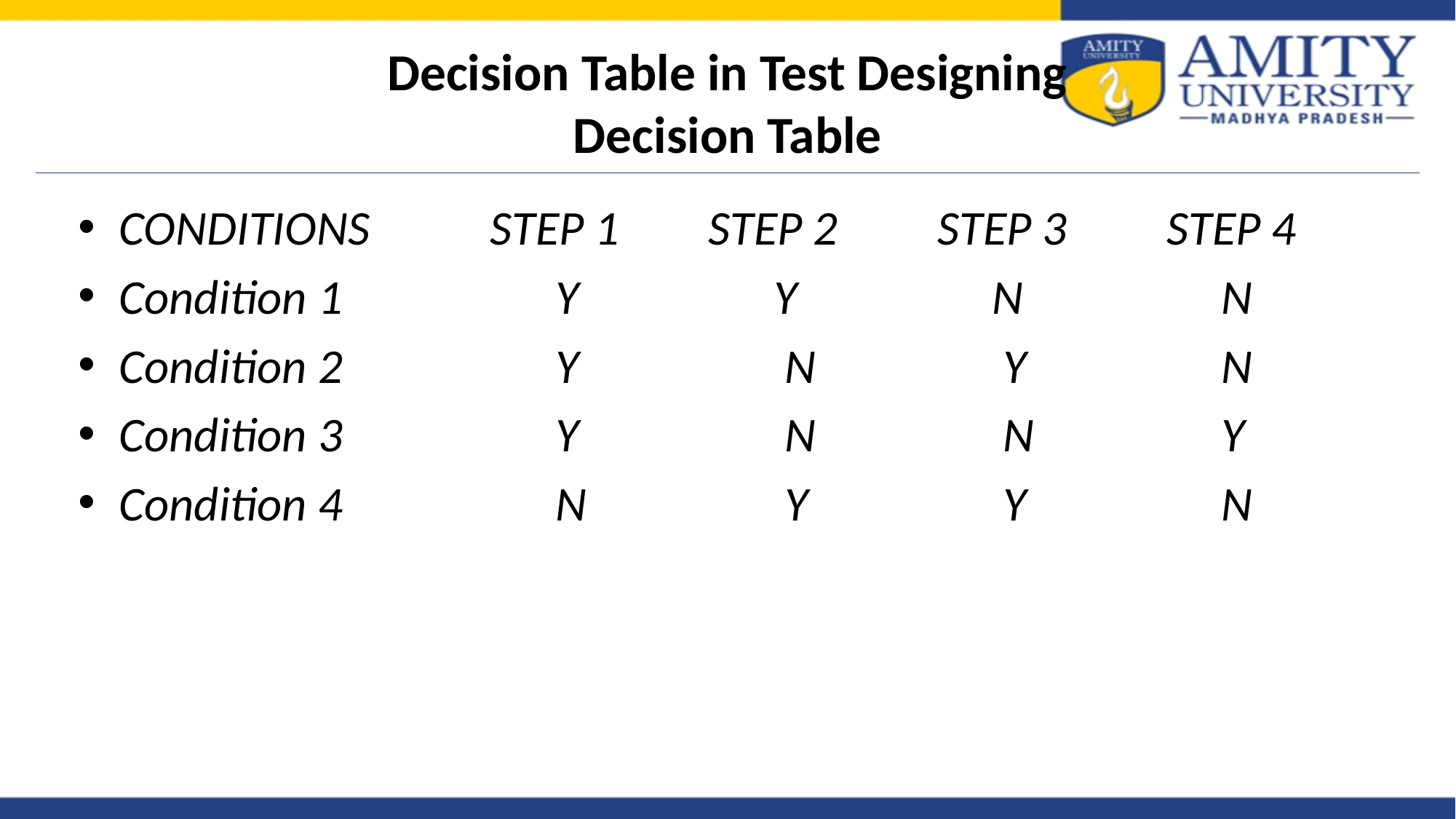

# Decision Table in Test Designing Decision Table
CONDITIONS	    STEP 1	    STEP 2 	     STEP 3	      STEP 4
Condition 1 		Y 		Y 		N		 N
Condition 2 		Y		 N		 Y		 N
Condition 3 		Y		 N		 N		 Y
Condition 4 		N		 Y		 Y		 N